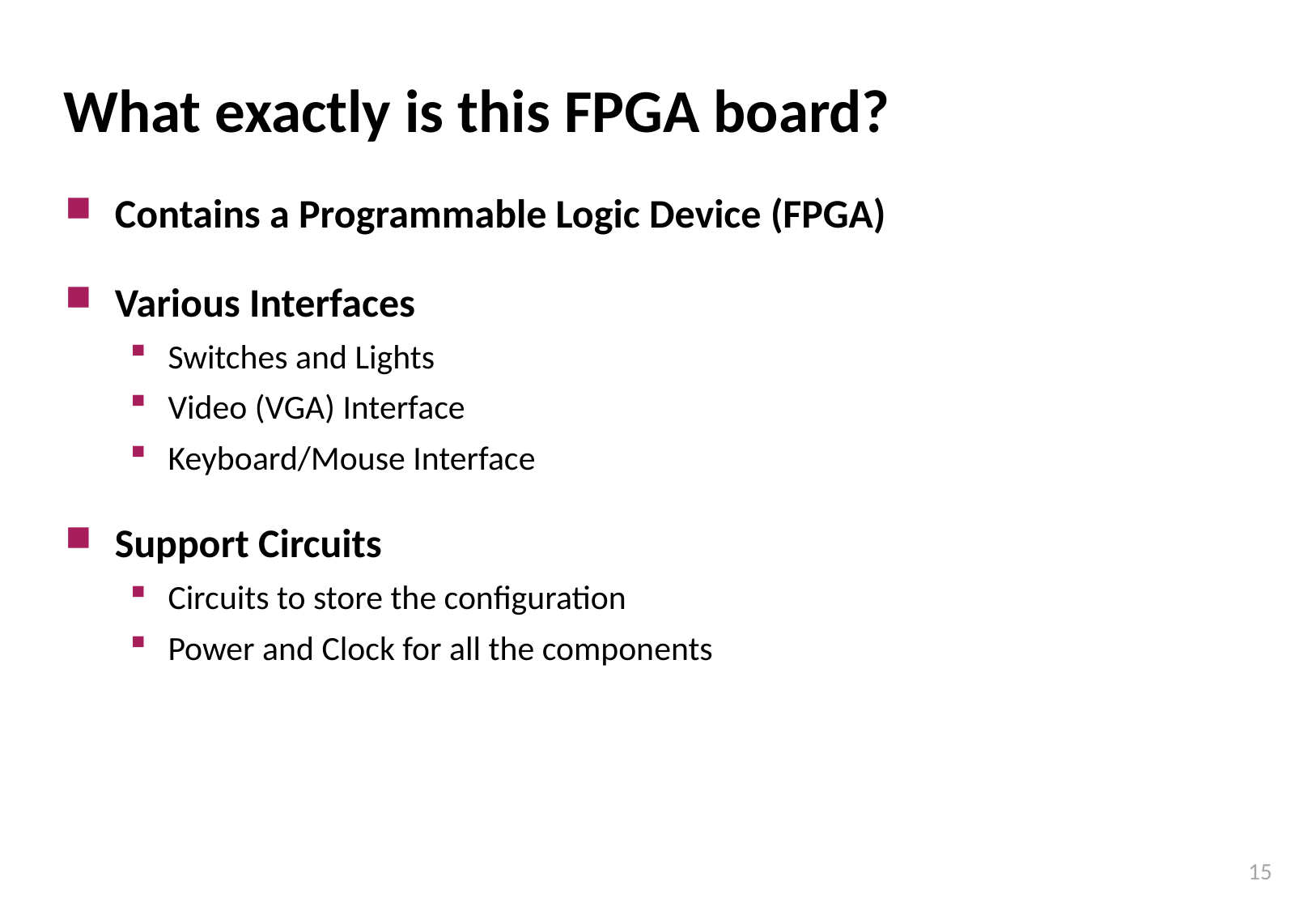

# What exactly is this FPGA board?
Contains a Programmable Logic Device (FPGA)
Various Interfaces
Switches and Lights
Video (VGA) Interface
Keyboard/Mouse Interface
Support Circuits
Circuits to store the configuration
Power and Clock for all the components